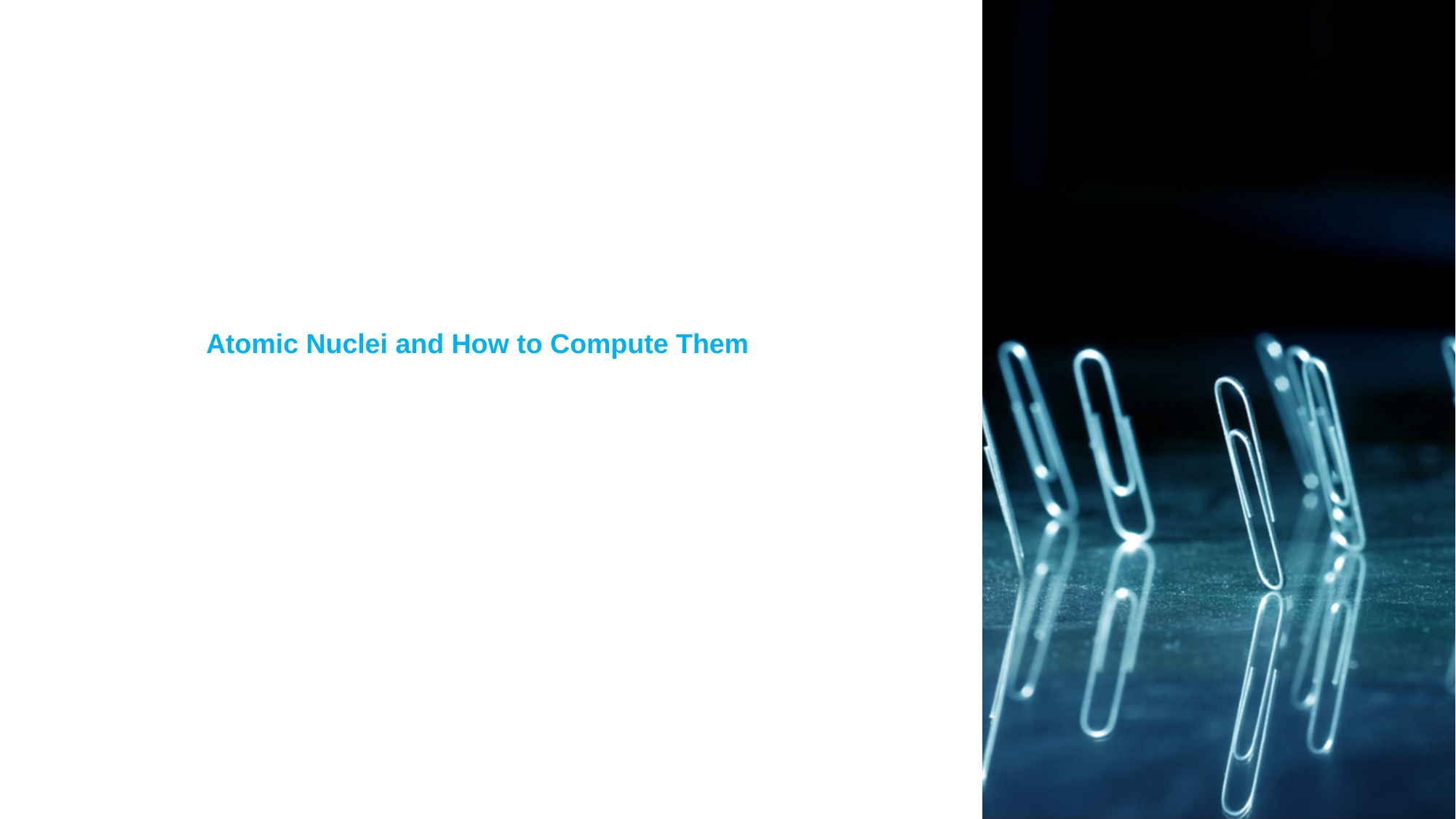

Atomic Nuclei and How to Compute Them